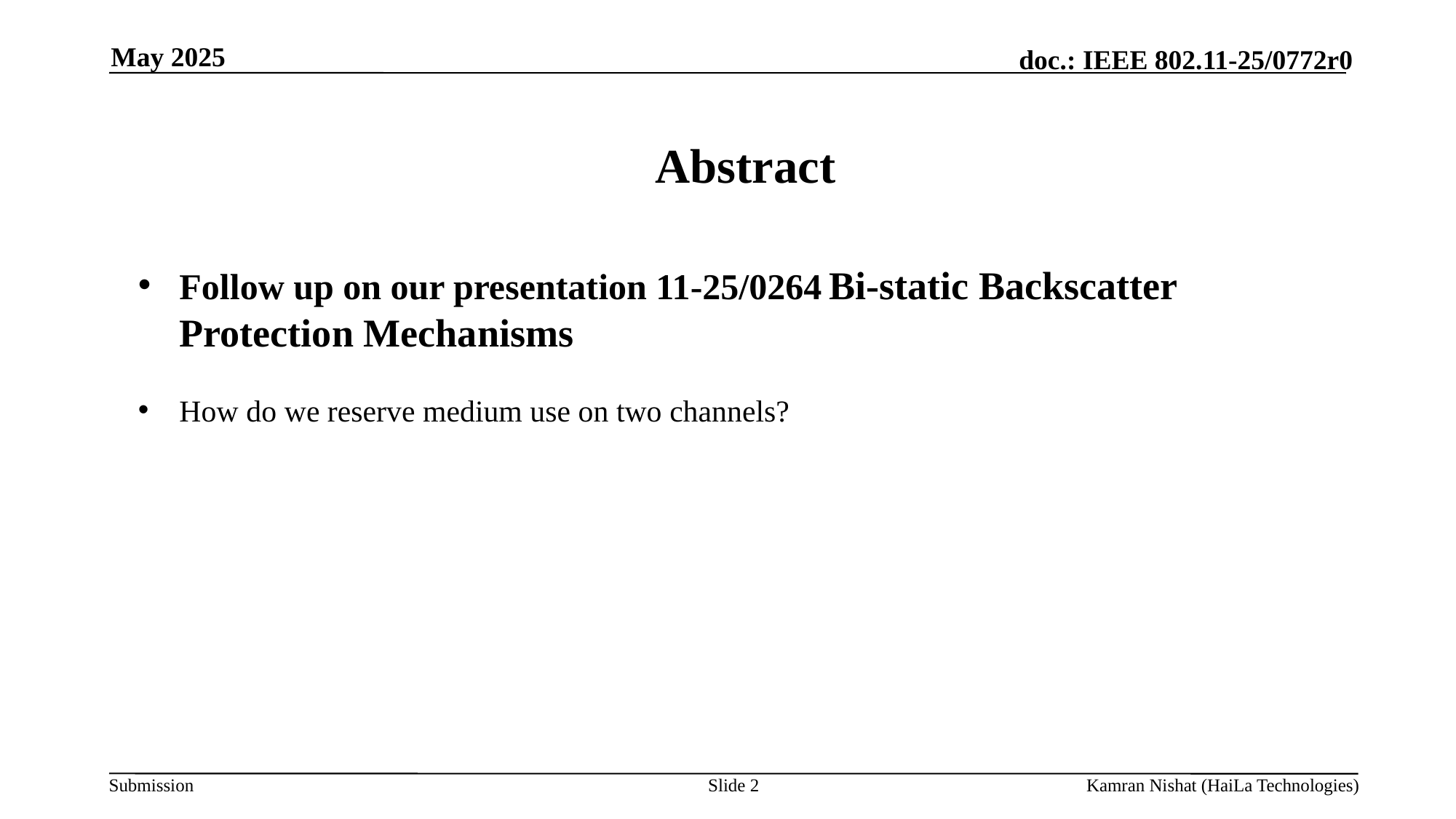

May 2025
Abstract
Follow up on our presentation 11-25/0264 Bi-static Backscatter Protection Mechanisms

How do we reserve medium use on two channels?

Slide 2
Kamran Nishat (HaiLa Technologies)